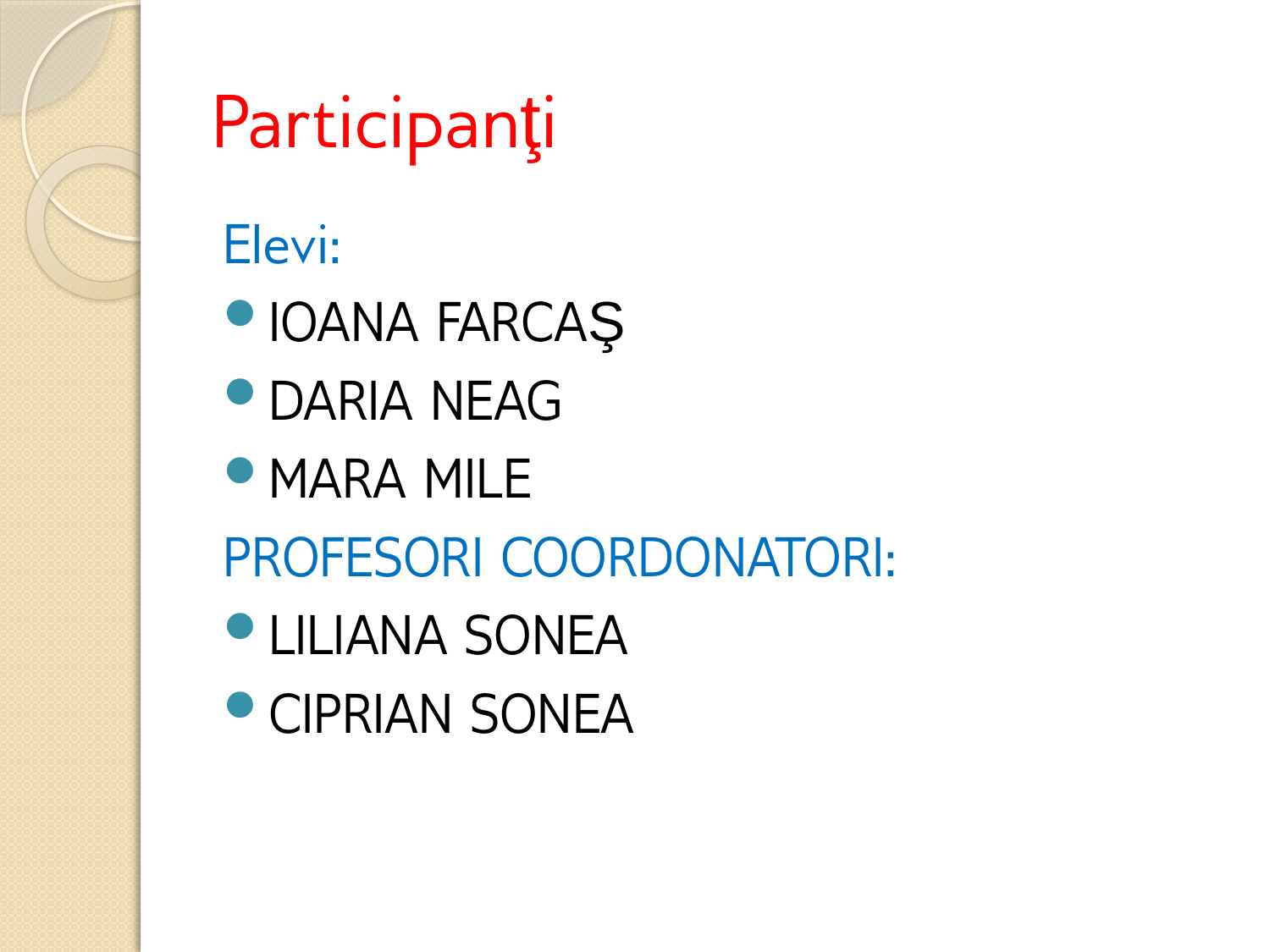

# Participanţi
Elevi:
IOANA FARCAŞ
DARIA NEAG
MARA MILE
PROFESORI COORDONATORI:
LILIANA SONEA
CIPRIAN SONEA